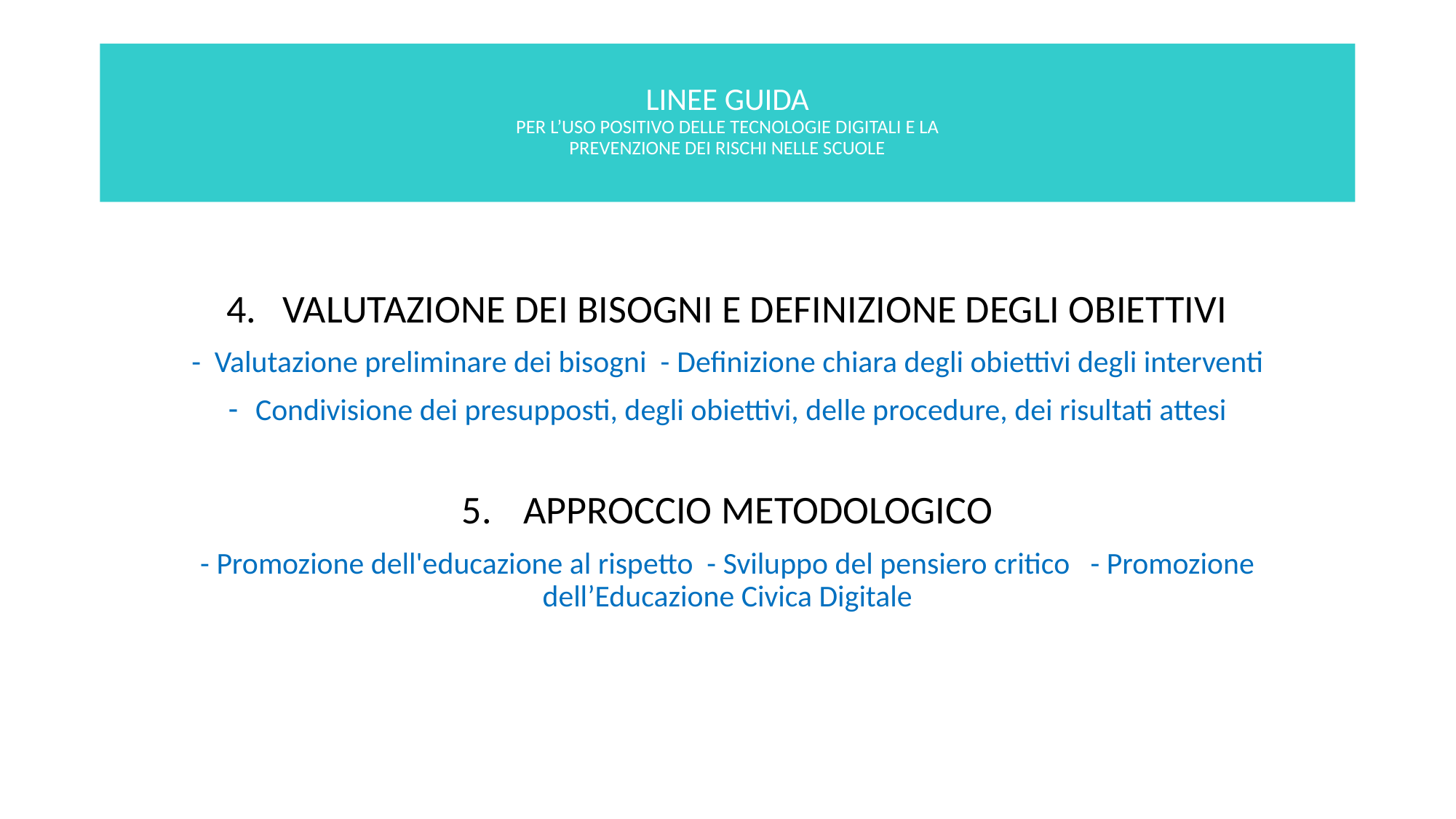

# LINEE GUIDA PER L’USO POSITIVO DELLE TECNOLOGIE DIGITALI E LA PREVENZIONE DEI RISCHI NELLE SCUOLE
4.   VALUTAZIONE DEI BISOGNI E DEFINIZIONE DEGLI OBIETTIVI
-  Valutazione preliminare dei bisogni  - Definizione chiara degli obiettivi degli interventi
Condivisione dei presupposti, degli obiettivi, delle procedure, dei risultati attesi

APPROCCIO METODOLOGICO
- Promozione dell'educazione al rispetto  - Sviluppo del pensiero critico   - Promozione dell’Educazione Civica Digitale